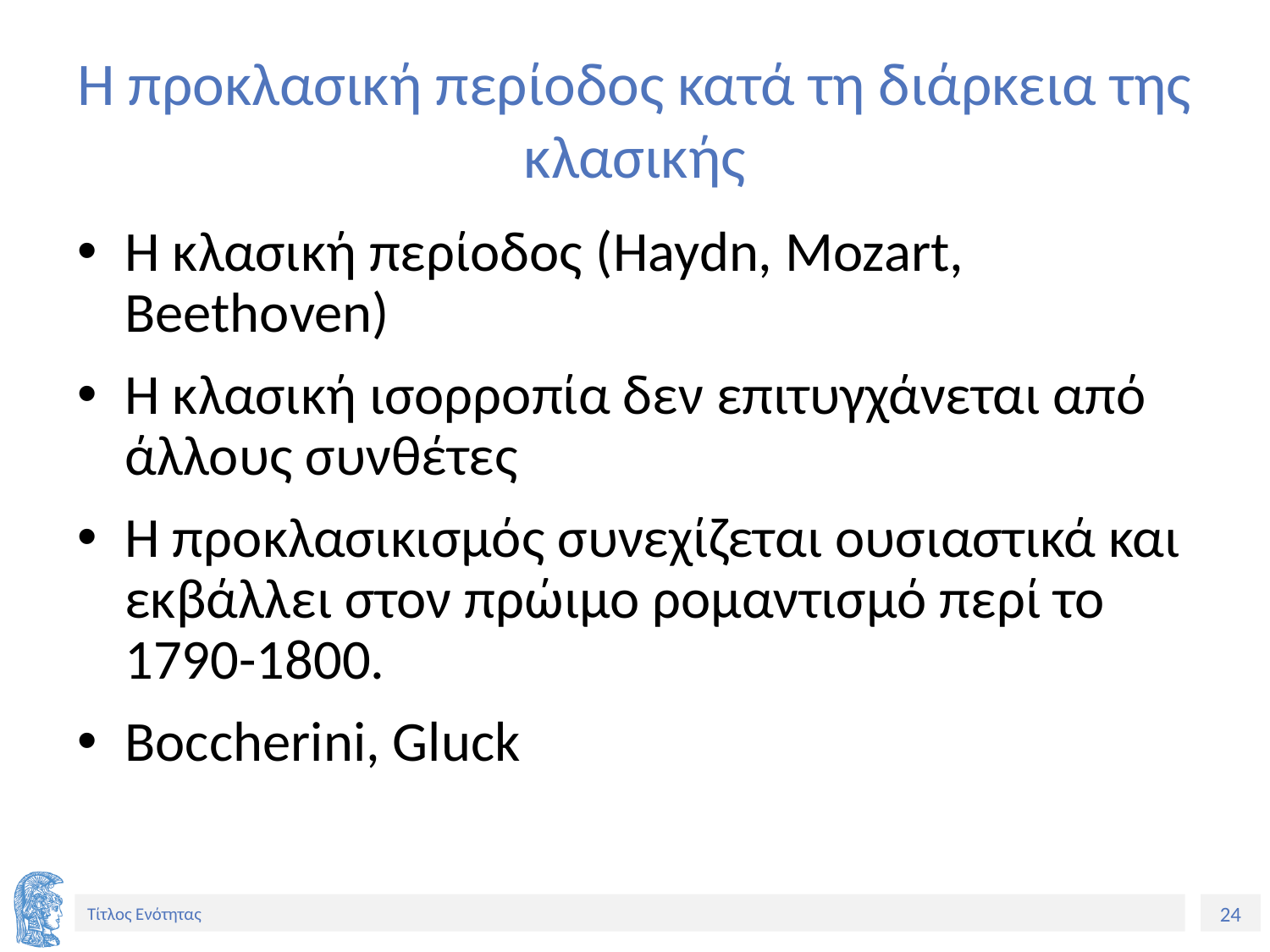

# Η προκλασική περίοδος κατά τη διάρκεια της κλασικής
Η κλασική περίοδος (Haydn, Mozart, Beethoven)
Η κλασική ισορροπία δεν επιτυγχάνεται από άλλους συνθέτες
Η προκλασικισμός συνεχίζεται ουσιαστικά και εκβάλλει στον πρώιμο ρομαντισμό περί το 1790-1800.
Boccherini, Gluck